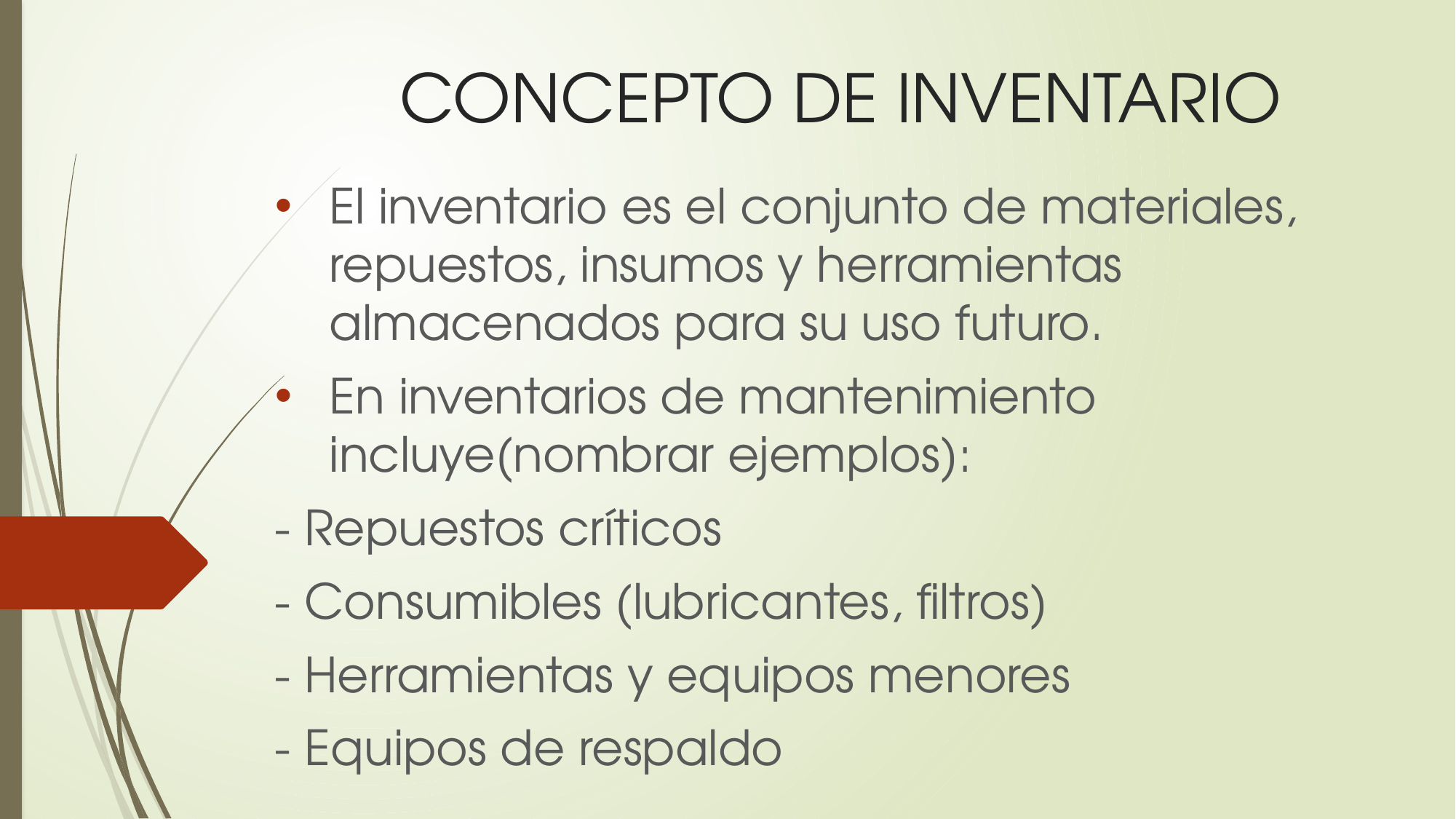

# CONCEPTO DE INVENTARIO
El inventario es el conjunto de materiales, repuestos, insumos y herramientas almacenados para su uso futuro.
En inventarios de mantenimiento incluye(nombrar ejemplos):
- Repuestos críticos
- Consumibles (lubricantes, filtros)
- Herramientas y equipos menores
- Equipos de respaldo